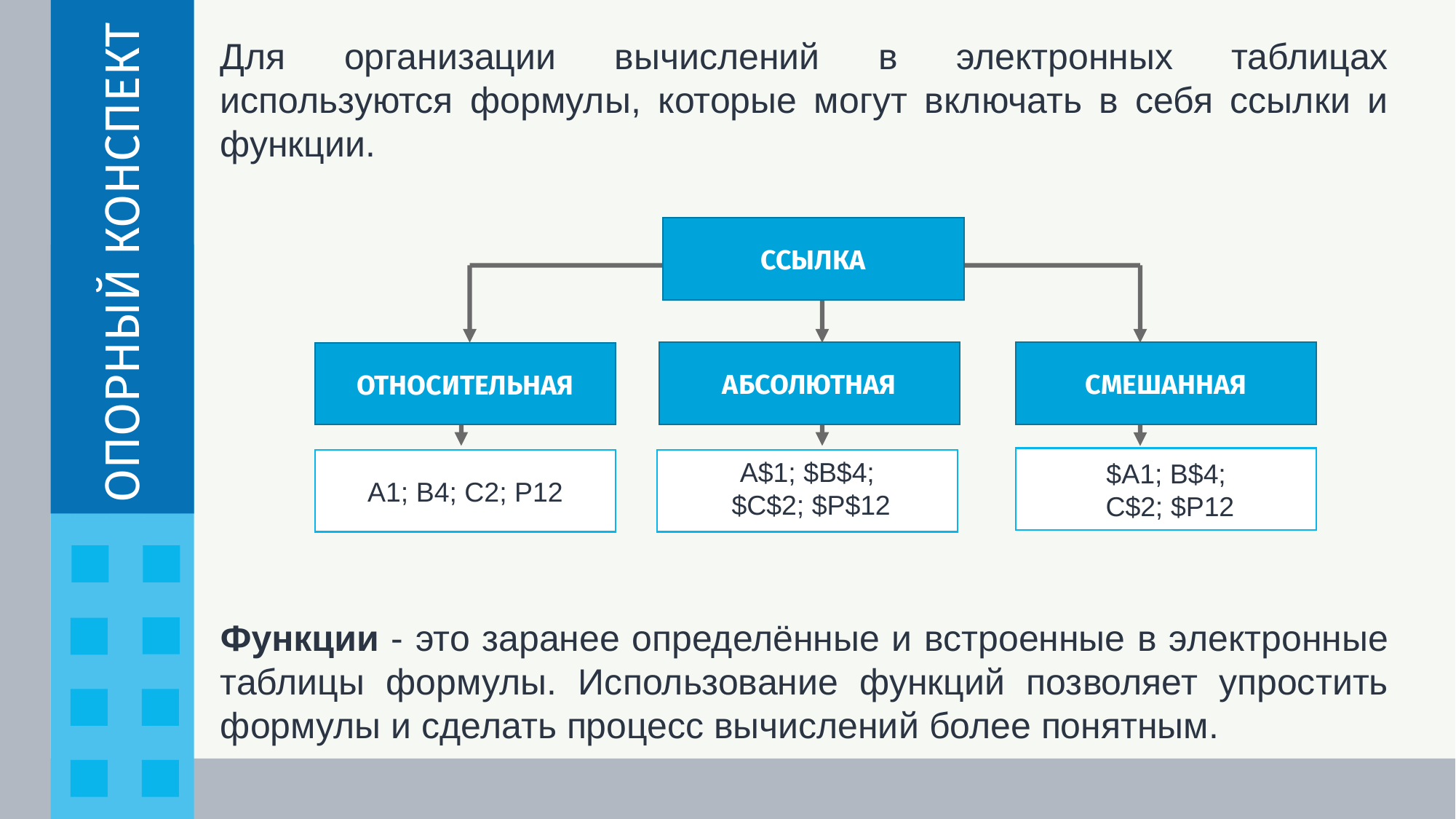

Для организации вычислений в электронных таблицах используются формулы, которые могут включать в себя ссылки и функции.
ССЫЛКА

СМЕШАННАЯ
АБСОЛЮТНАЯ
ОТНОСИТЕЛЬНАЯ

$А1; В$4;
 С$2; $Р12
А1; В4; С2; Р12
А$1; $В$4;
 $С$2; $Р$12

Функции - это заранее определённые и встроенные в электронные таблицы формулы. Использование функций позволяет упростить формулы и сделать процесс вычислений более понятным.